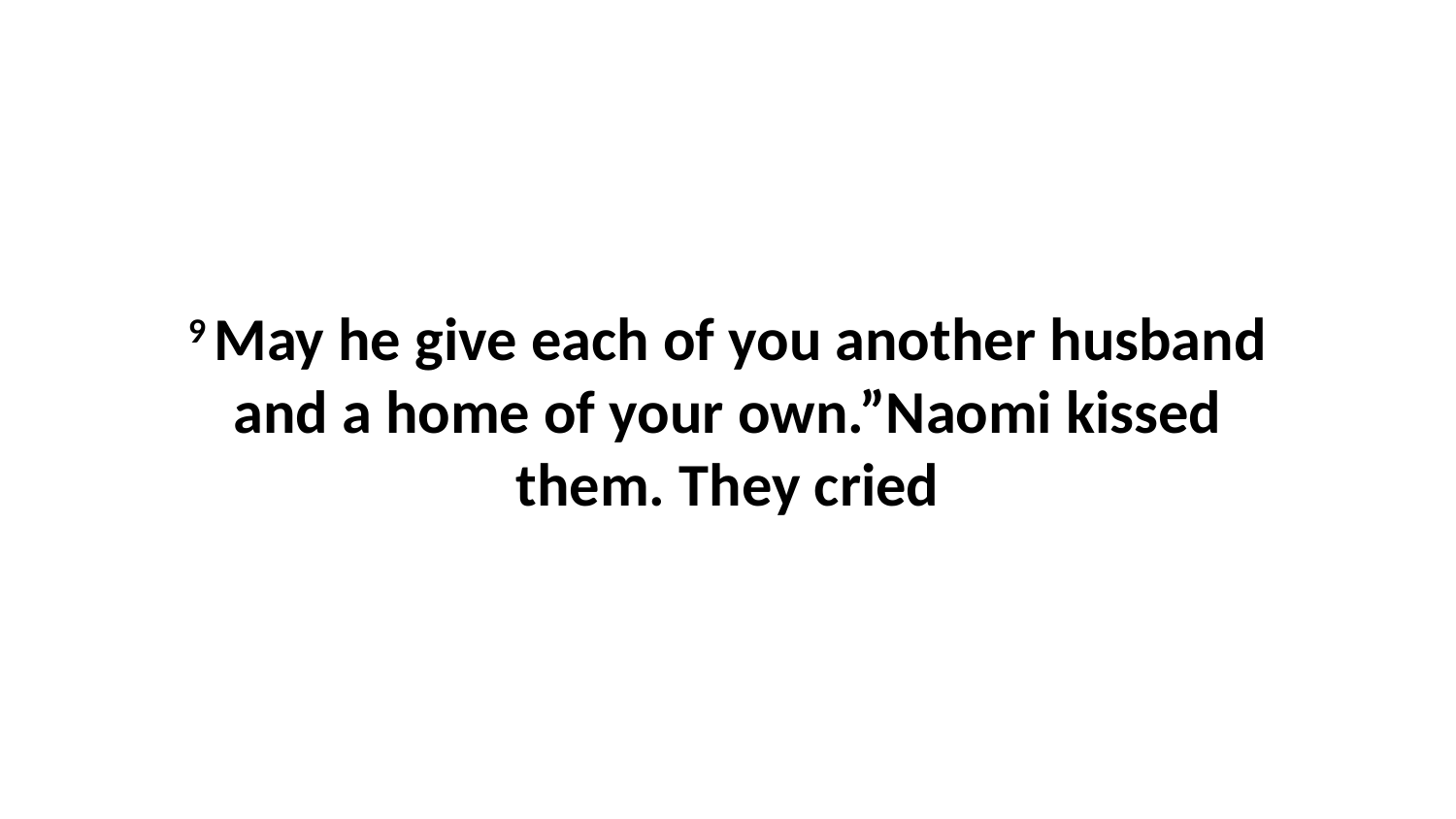

9 May he give each of you another husband and a home of your own.”Naomi kissed them. They cried